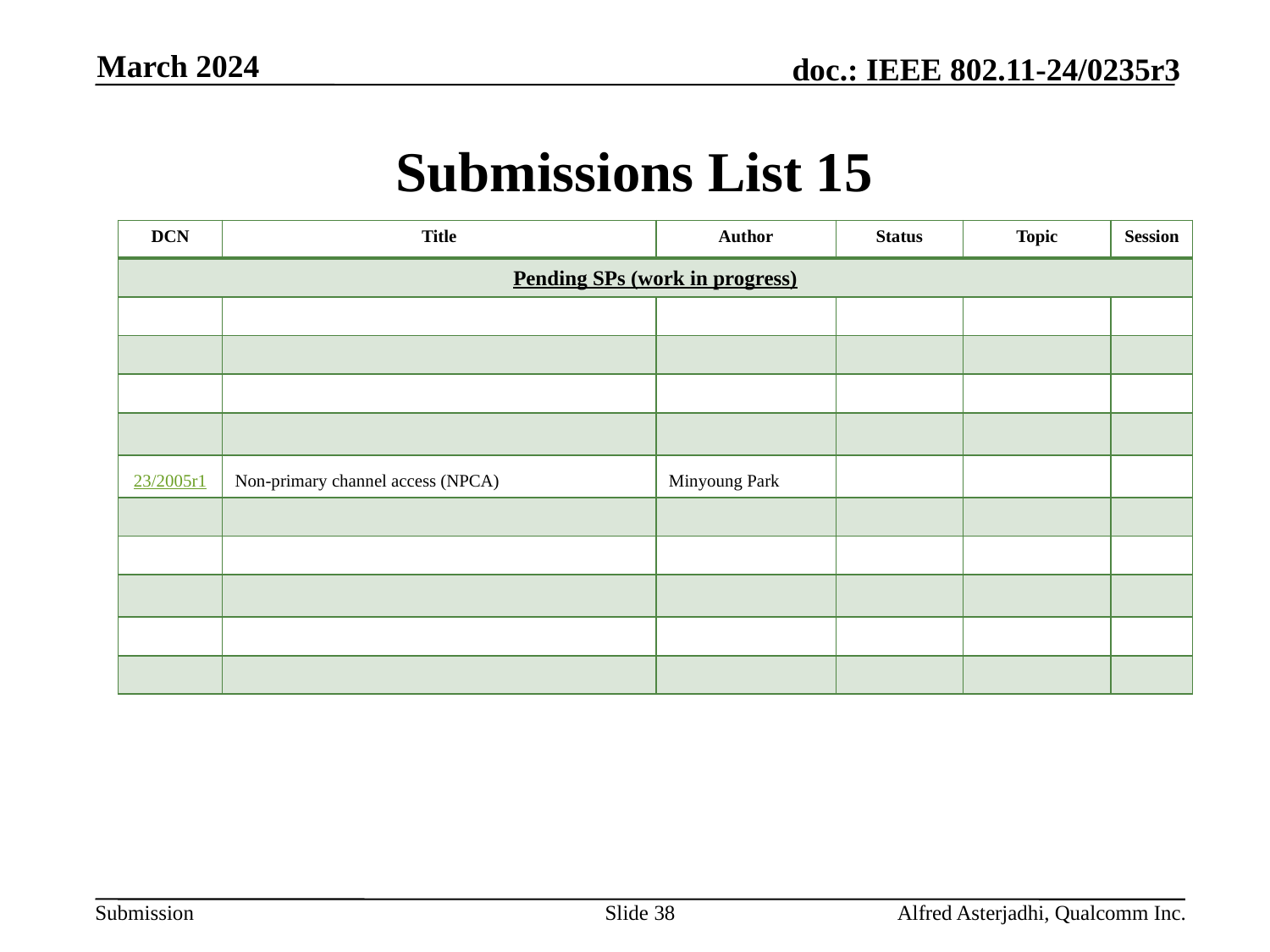

March 2024
# Submissions List 15
| DCN | Title | Author | Status | Topic | Session |
| --- | --- | --- | --- | --- | --- |
| Pending SPs (work in progress) |  |  |  |  |  |
|  |  |  |  |  |  |
|  |  |  |  |  |  |
|  |  |  |  |  |  |
|  |  |  |  |  |  |
| 23/2005r1 | Non-primary channel access (NPCA) | Minyoung Park |  |  |  |
|  |  |  |  |  |  |
|  |  |  |  |  |  |
|  |  |  |  |  |  |
|  |  |  |  |  |  |
|  |  |  |  |  |  |
Slide 38
Alfred Asterjadhi, Qualcomm Inc.